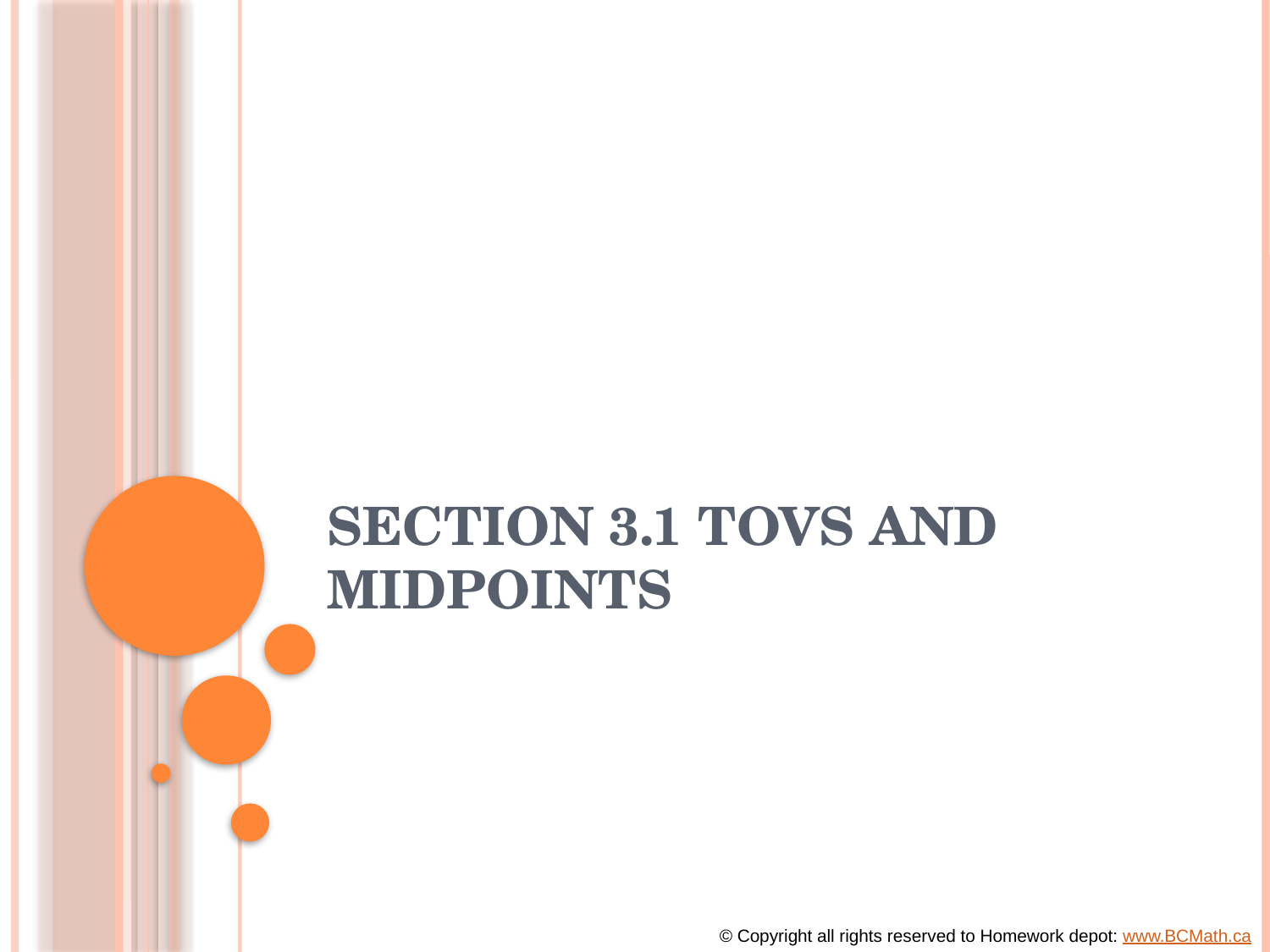

# Section 3.1 TOVS and Midpoints

© Copyright all rights reserved to Homework depot: www.BCMath.ca